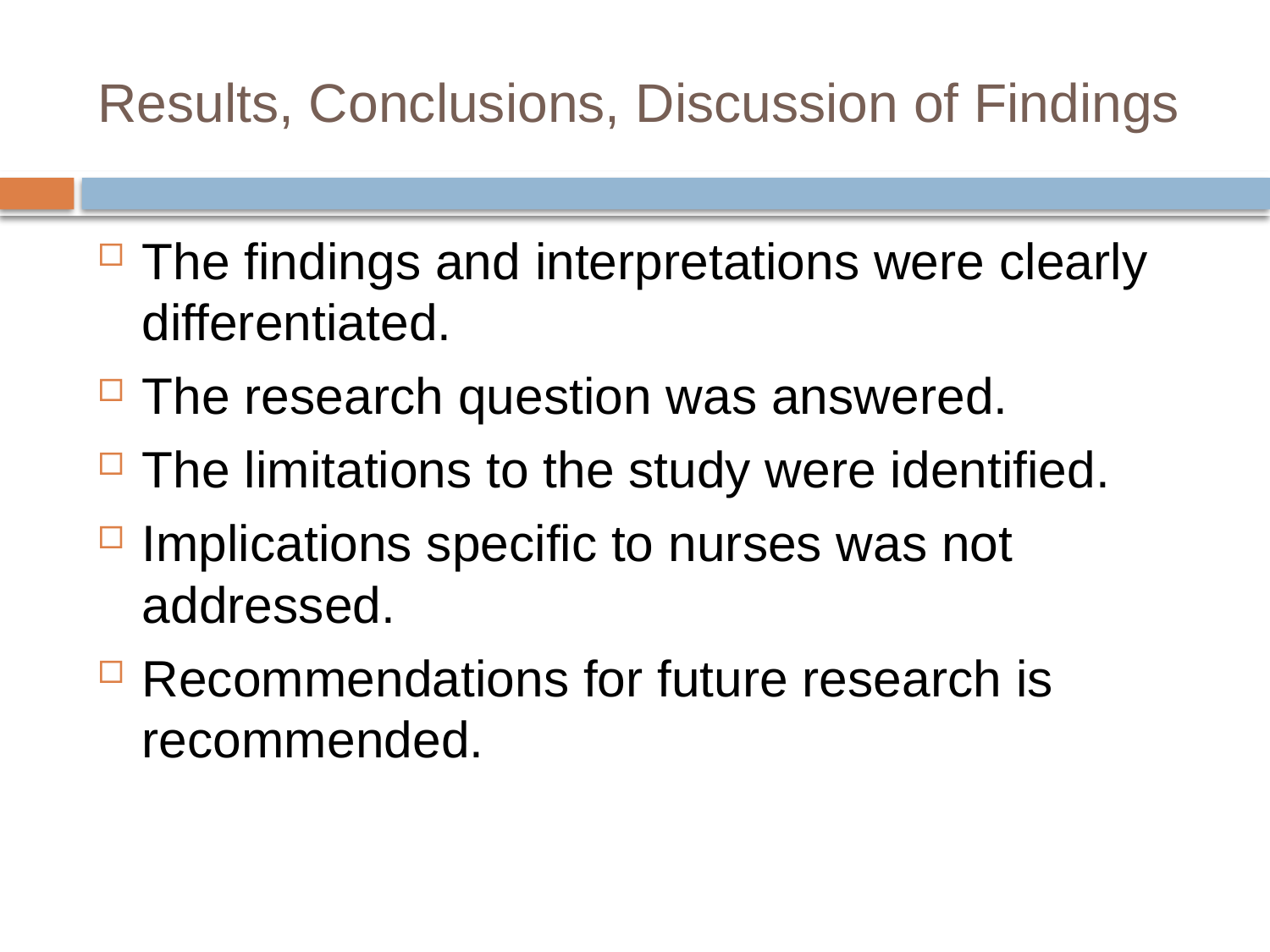

# Results, Conclusions, Discussion of Findings
The findings and interpretations were clearly differentiated.
The research question was answered.
The limitations to the study were identified.
Implications specific to nurses was not addressed.
Recommendations for future research is recommended.